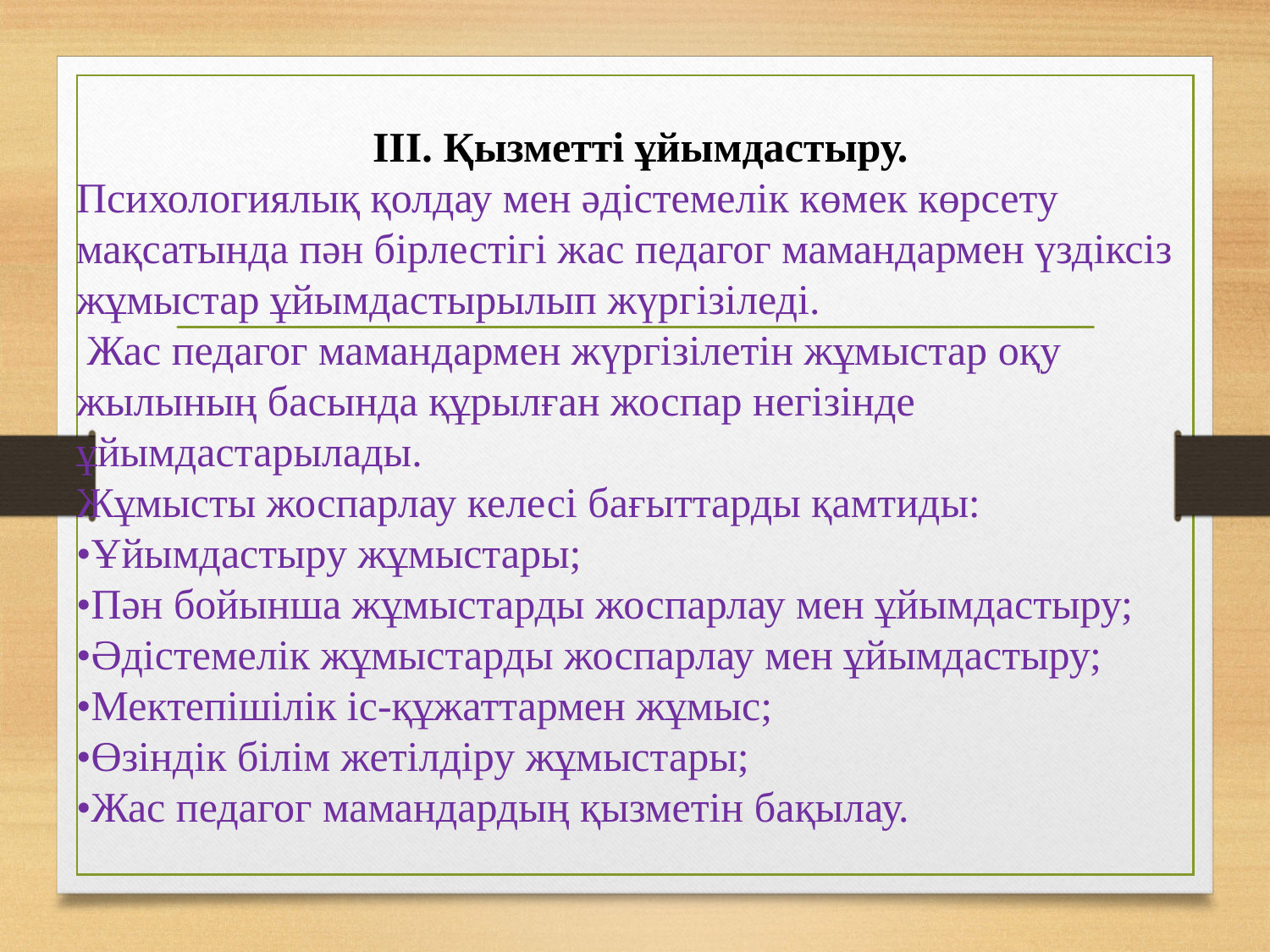

# ІІІ. Қызметті ұйымдастыру. Психологиялық қолдау мен әдістемелік көмек көрсету мақсатында пән бірлестігі жас педагог мамандармен үздіксіз жұмыстар ұйымдастырылып жүргізіледі. Жас педагог мамандармен жүргізілетін жұмыстар оқу жылының басында құрылған жоспар негізінде ұйымдастарылады. Жұмысты жоспарлау келесі бағыттарды қамтиды: •Ұйымдастыру жұмыстары; •Пән бойынша жұмыстарды жоспарлау мен ұйымдастыру; •Әдістемелік жұмыстарды жоспарлау мен ұйымдастыру; •Мектепішілік іс-құжаттармен жұмыс; •Өзіндік білім жетілдіру жұмыстары; •Жас педагог мамандардың қызметін бақылау.